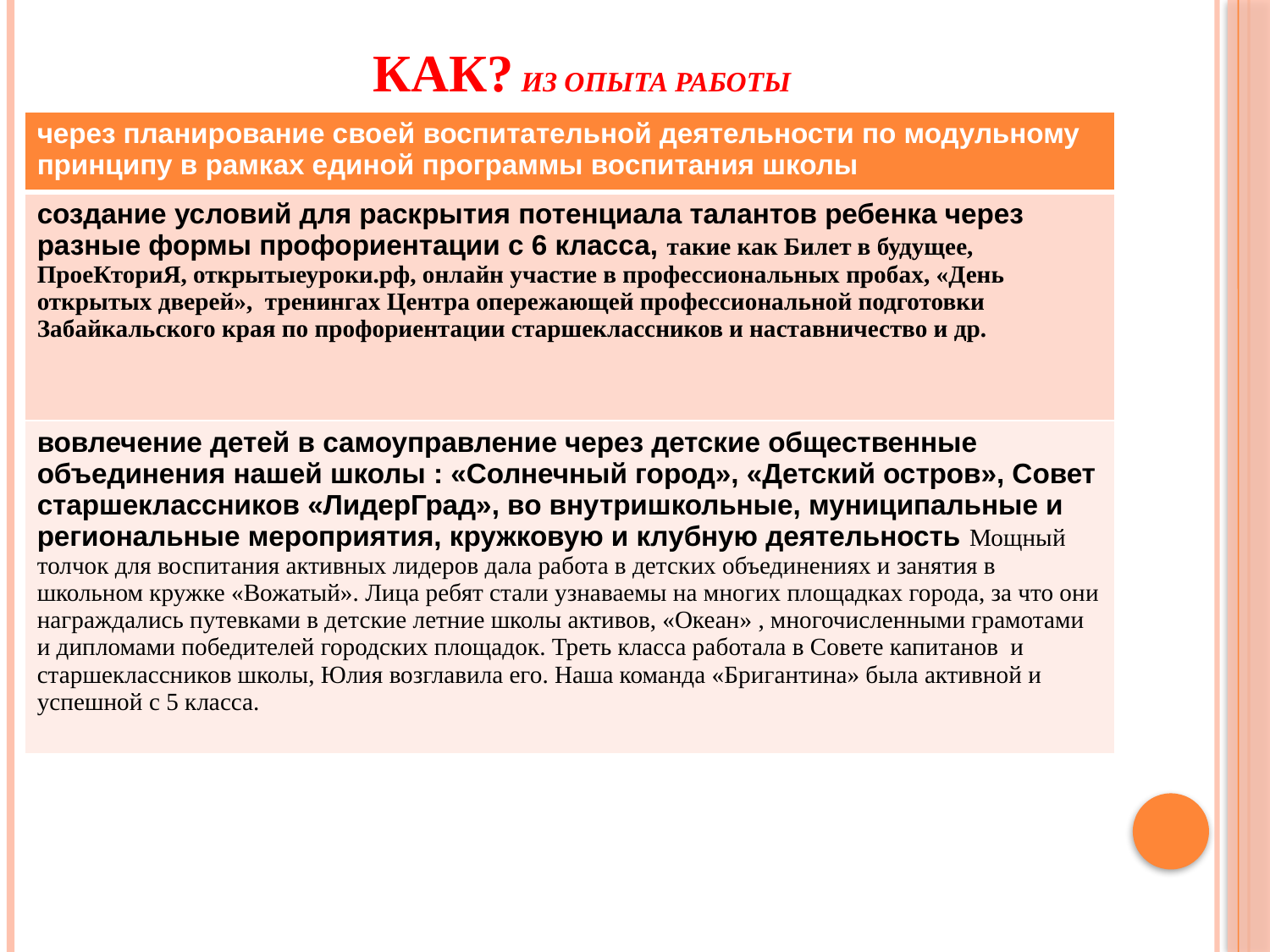

# КАК? Из опыта работы
| через планирование своей воспитательной деятельности по модульному принципу в рамках единой программы воспитания школы |
| --- |
| создание условий для раскрытия потенциала талантов ребенка через разные формы профориентации с 6 класса, такие как Билет в будущее, ПроеКториЯ, открытыеуроки.рф, онлайн участие в профессиональных пробах, «День открытых дверей», тренингах Центра опережающей профессиональной подготовки Забайкальского края по профориентации старшеклассников и наставничество и др. |
| вовлечение детей в самоуправление через детские общественные объединения нашей школы : «Солнечный город», «Детский остров», Совет старшеклассников «ЛидерГрад», во внутришкольные, муниципальные и региональные мероприятия, кружковую и клубную деятельность Мощный толчок для воспитания активных лидеров дала работа в детских объединениях и занятия в школьном кружке «Вожатый». Лица ребят стали узнаваемы на многих площадках города, за что они награждались путевками в детские летние школы активов, «Океан» , многочисленными грамотами и дипломами победителей городских площадок. Треть класса работала в Совете капитанов и старшеклассников школы, Юлия возглавила его. Наша команда «Бригантина» была активной и успешной с 5 класса. |